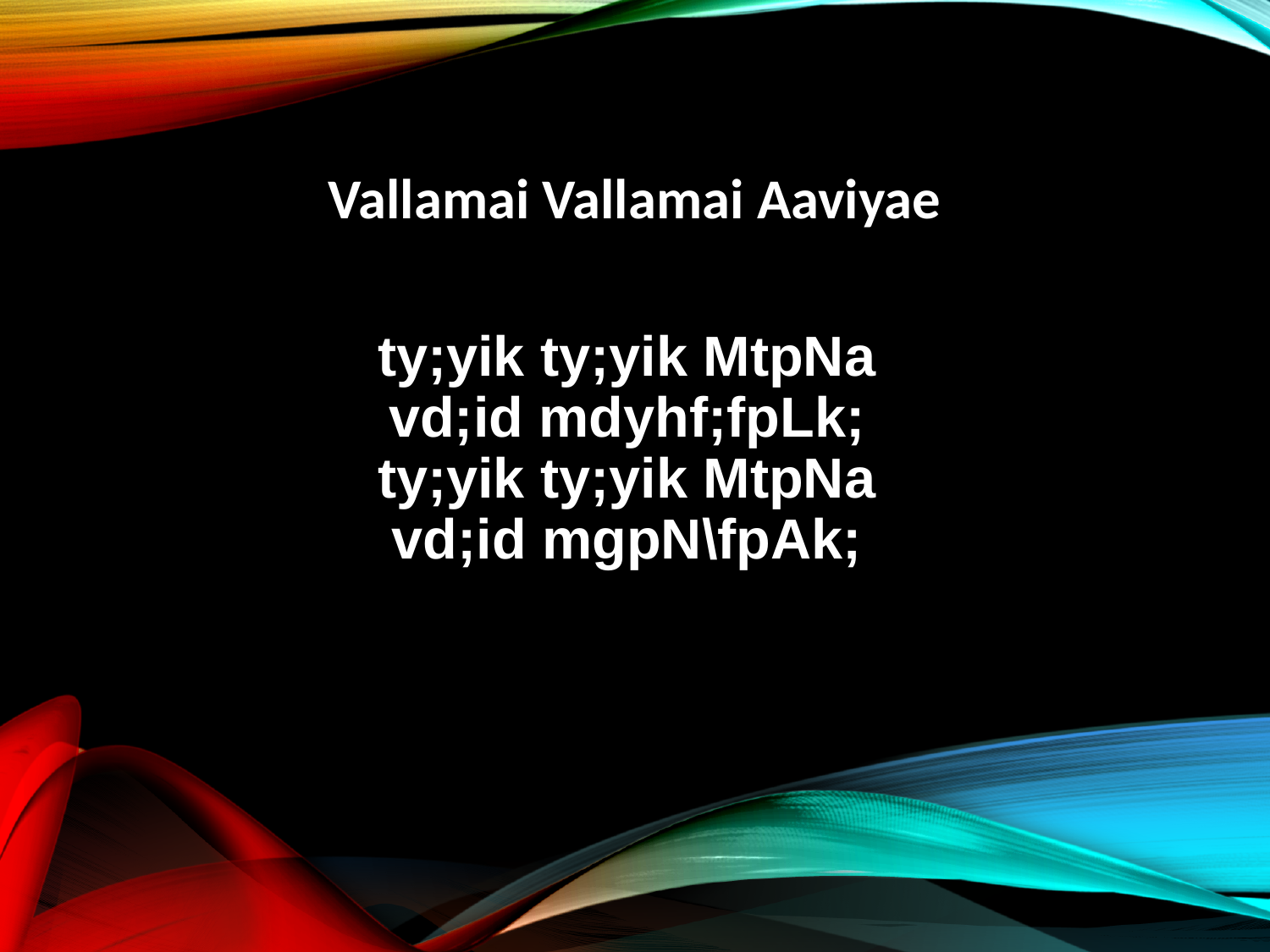

Vallamai Vallamai Aaviyae

ty;yik ty;yik MtpNa
vd;id mdyhf;fpLk;
ty;yik ty;yik MtpNa
vd;id mgpN\fpAk;